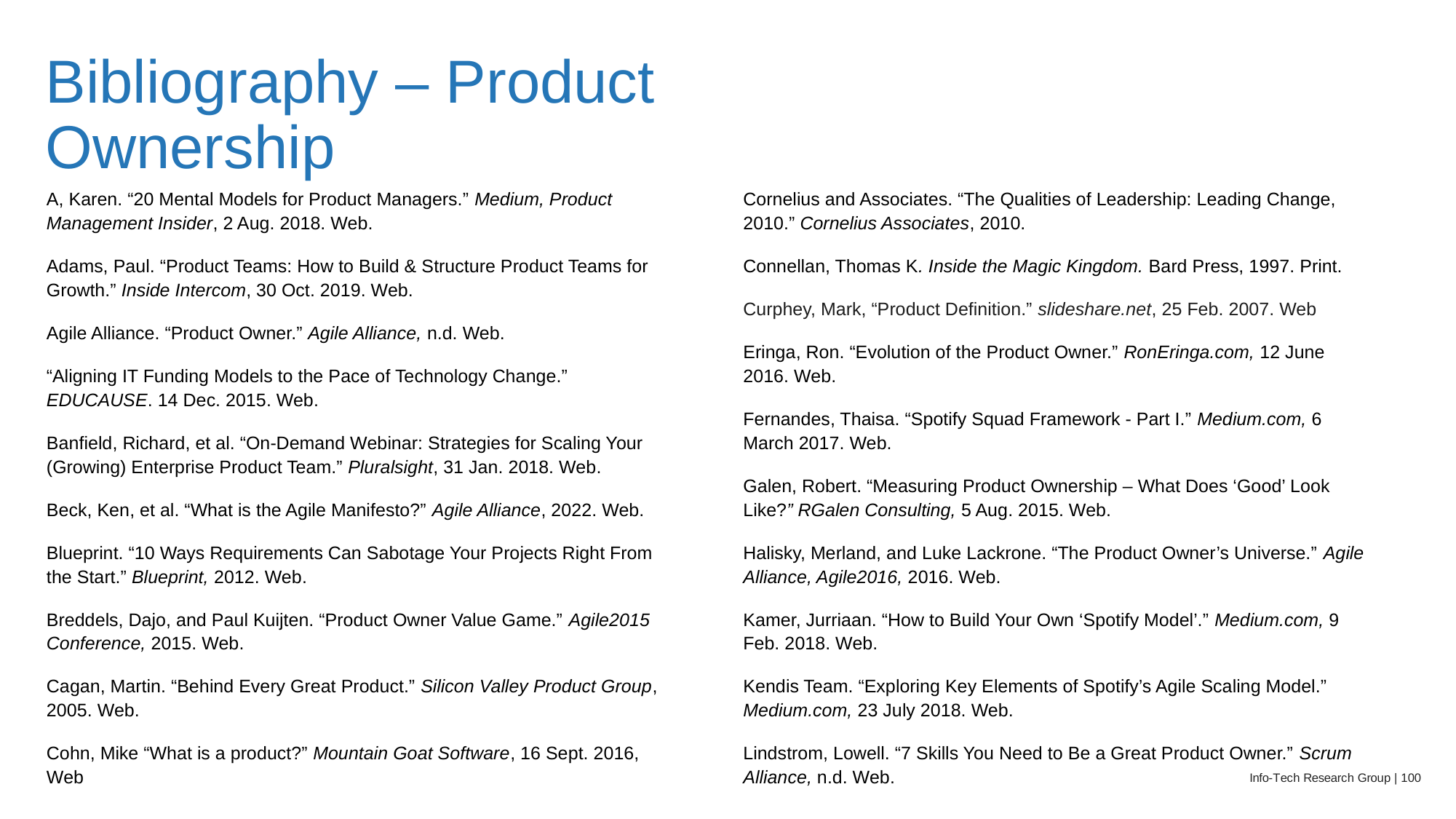

# Bibliography – Product Ownership
A, Karen. “20 Mental Models for Product Managers.” Medium, Product Management Insider, 2 Aug. 2018. Web.
Adams, Paul. “Product Teams: How to Build & Structure Product Teams for Growth.” Inside Intercom, 30 Oct. 2019. Web.
Agile Alliance. “Product Owner.” Agile Alliance, n.d. Web.
“Aligning IT Funding Models to the Pace of Technology Change.” EDUCAUSE. 14 Dec. 2015. Web.
Banfield, Richard, et al. “On-Demand Webinar: Strategies for Scaling Your (Growing) Enterprise Product Team.” Pluralsight, 31 Jan. 2018. Web.
Beck, Ken, et al. “What is the Agile Manifesto?” Agile Alliance, 2022. Web.
Blueprint. “10 Ways Requirements Can Sabotage Your Projects Right From the Start.” Blueprint, 2012. Web.
Breddels, Dajo, and Paul Kuijten. “Product Owner Value Game.” Agile2015 Conference, 2015. Web.
Cagan, Martin. “Behind Every Great Product.” Silicon Valley Product Group, 2005. Web.
Cohn, Mike “What is a product?” Mountain Goat Software, 16 Sept. 2016, Web

Cornelius and Associates. “The Qualities of Leadership: Leading Change, 2010.” Cornelius Associates, 2010.
Connellan, Thomas K. Inside the Magic Kingdom. Bard Press, 1997. Print.
Curphey, Mark, “Product Definition.” slideshare.net, 25 Feb. 2007. Web
Eringa, Ron. “Evolution of the Product Owner.” RonEringa.com, 12 June 2016. Web.
Fernandes, Thaisa. “Spotify Squad Framework - Part I.” Medium.com, 6 March 2017. Web.
Galen, Robert. “Measuring Product Ownership – What Does ‘Good’ Look Like?” RGalen Consulting, 5 Aug. 2015. Web.
Halisky, Merland, and Luke Lackrone. “The Product Owner’s Universe.” Agile Alliance, Agile2016, 2016. Web.
Kamer, Jurriaan. “How to Build Your Own ‘Spotify Model’.” Medium.com, 9 Feb. 2018. Web.
Kendis Team. “Exploring Key Elements of Spotify’s Agile Scaling Model.” Medium.com, 23 July 2018. Web.
Lindstrom, Lowell. “7 Skills You Need to Be a Great Product Owner.” Scrum Alliance, n.d. Web.